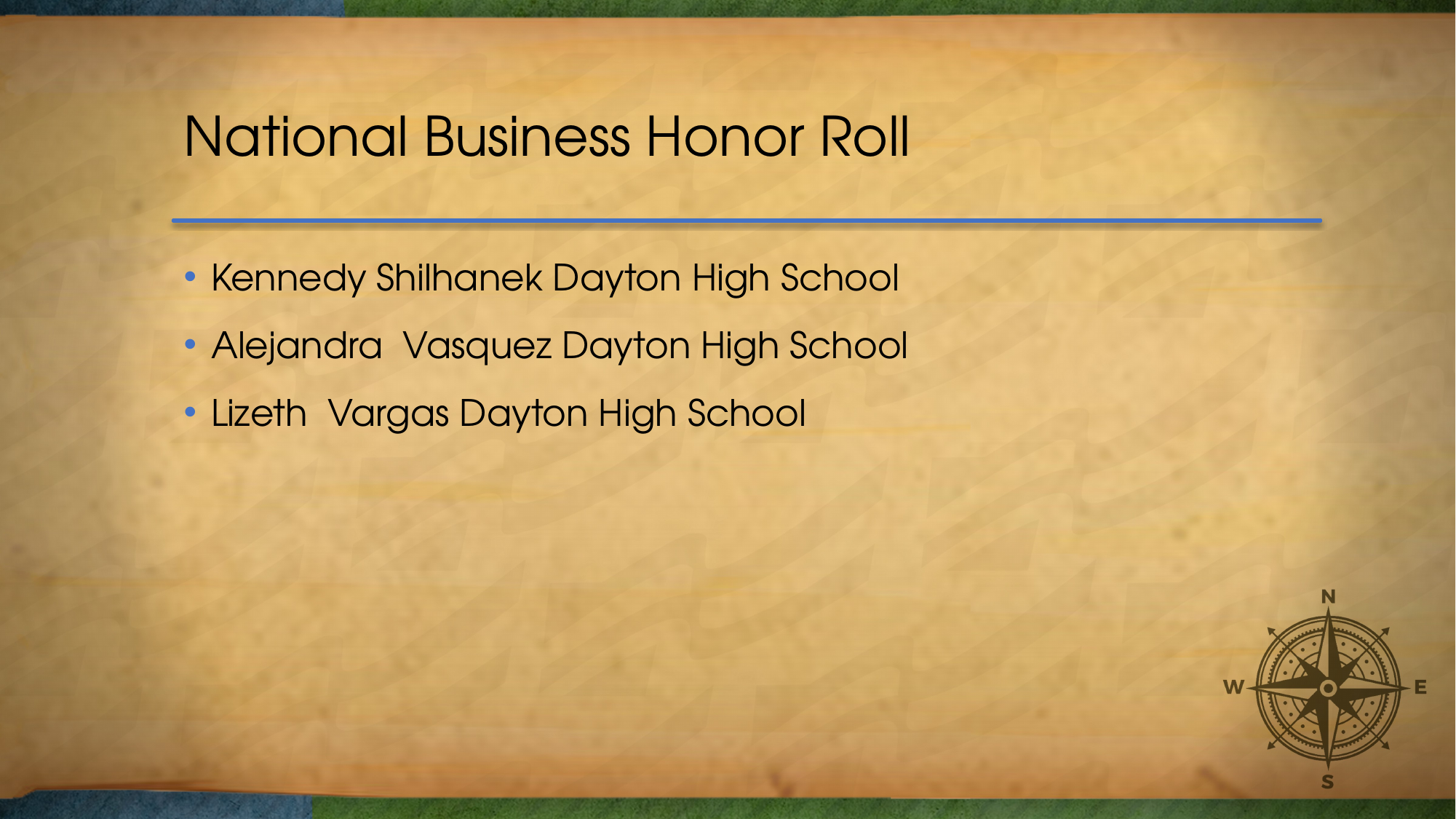

# National Business Honor Roll
Kennedy Shilhanek Dayton High School
Alejandra  Vasquez Dayton High School
Lizeth  Vargas Dayton High School